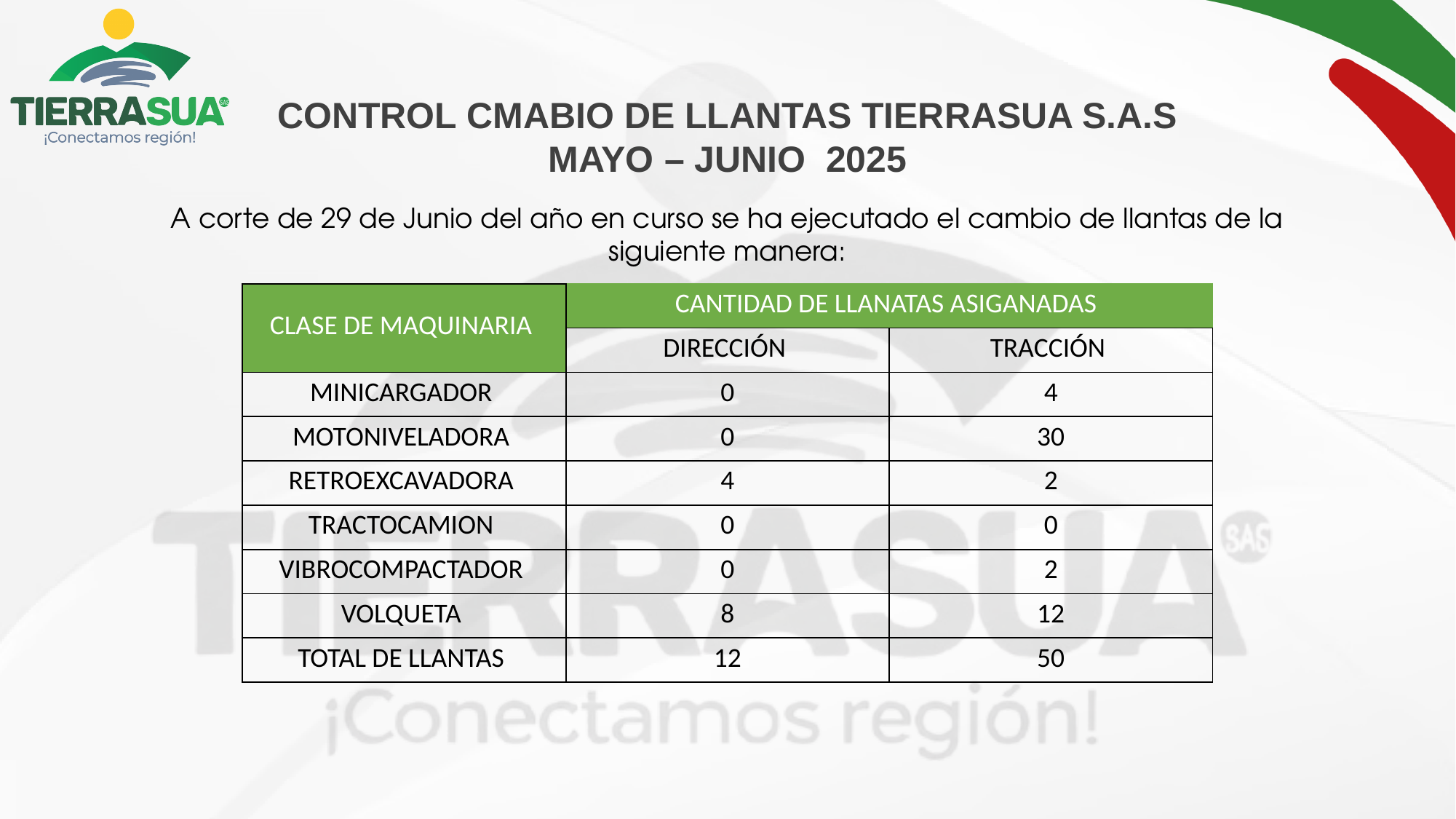

CONTROL CMABIO DE LLANTAS TIERRASUA S.A.S
MAYO – JUNIO  2025
A corte de 29 de Junio del año en curso se ha ejecutado el cambio de llantas de la siguiente manera:

| CLASE DE MAQUINARIA | CANTIDAD DE LLANATAS ASIGANADAS |  |
| --- | --- | --- |
|  | DIRECCIÓN | TRACCIÓN |
| MINICARGADOR | 0 | 4 |
| MOTONIVELADORA | 0 | 30 |
| RETROEXCAVADORA | 4 | 2 |
| TRACTOCAMION | 0 | 0 |
| VIBROCOMPACTADOR | 0 | 2 |
| VOLQUETA | 8 | 12 |
| TOTAL DE LLANTAS | 12 | 50 |